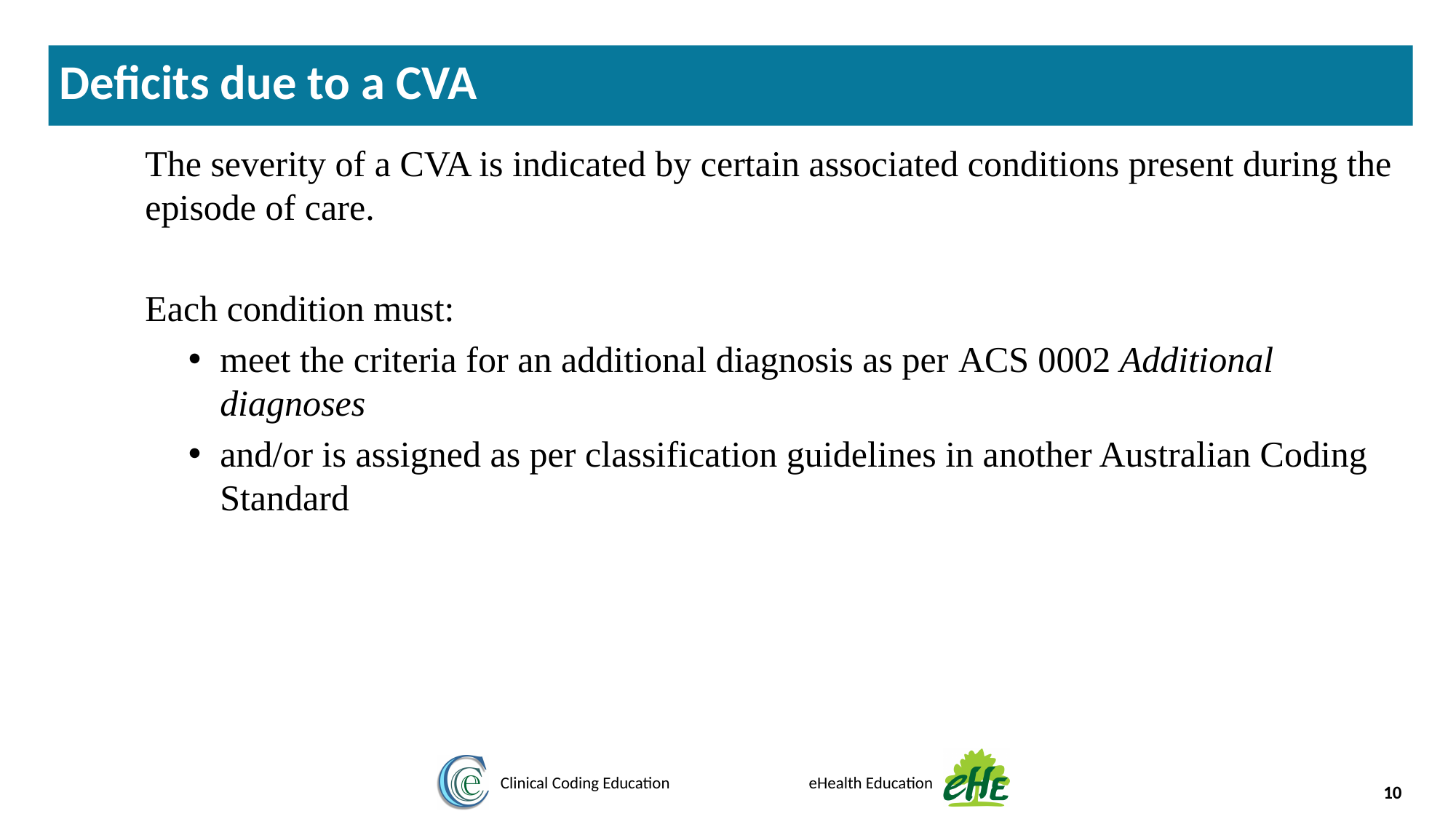

Deficits due to a CVA

The severity of a CVA is indicated by certain associated conditions present during the episode of care.

Each condition must:
meet the criteria for an additional diagnosis as per ACS 0002 Additional diagnoses
and/or is assigned as per classification guidelines in another Australian Coding Standard
10